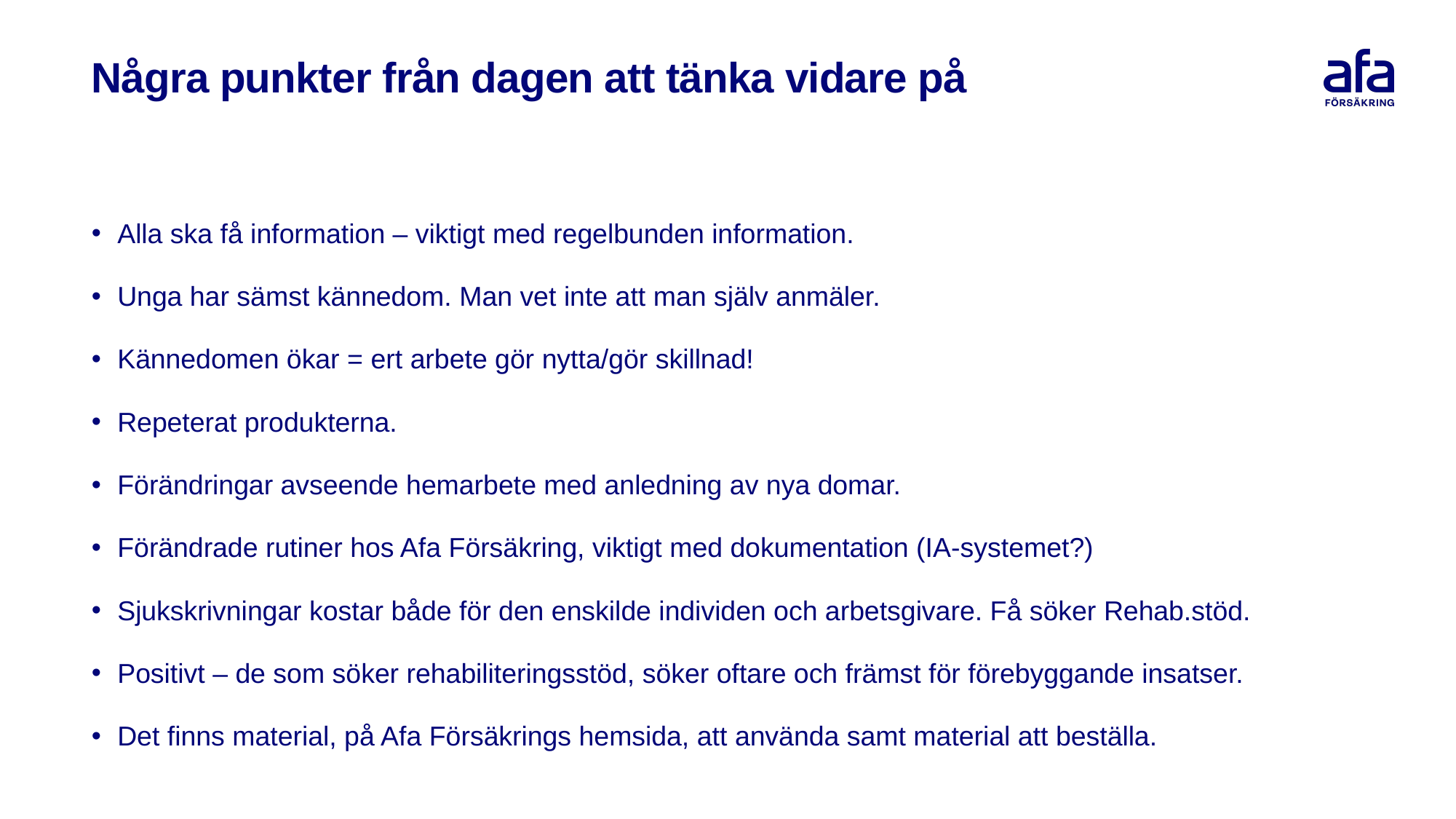

# Några punkter från dagen att tänka vidare på

Alla ska få information – viktigt med regelbunden information.
Unga har sämst kännedom. Man vet inte att man själv anmäler.
Kännedomen ökar = ert arbete gör nytta/gör skillnad!
Repeterat produkterna.
Förändringar avseende hemarbete med anledning av nya domar.
Förändrade rutiner hos Afa Försäkring, viktigt med dokumentation (IA-systemet?)
Sjukskrivningar kostar både för den enskilde individen och arbetsgivare. Få söker Rehab.stöd.
Positivt – de som söker rehabiliteringsstöd, söker oftare och främst för förebyggande insatser.
Det finns material, på Afa Försäkrings hemsida, att använda samt material att beställa.